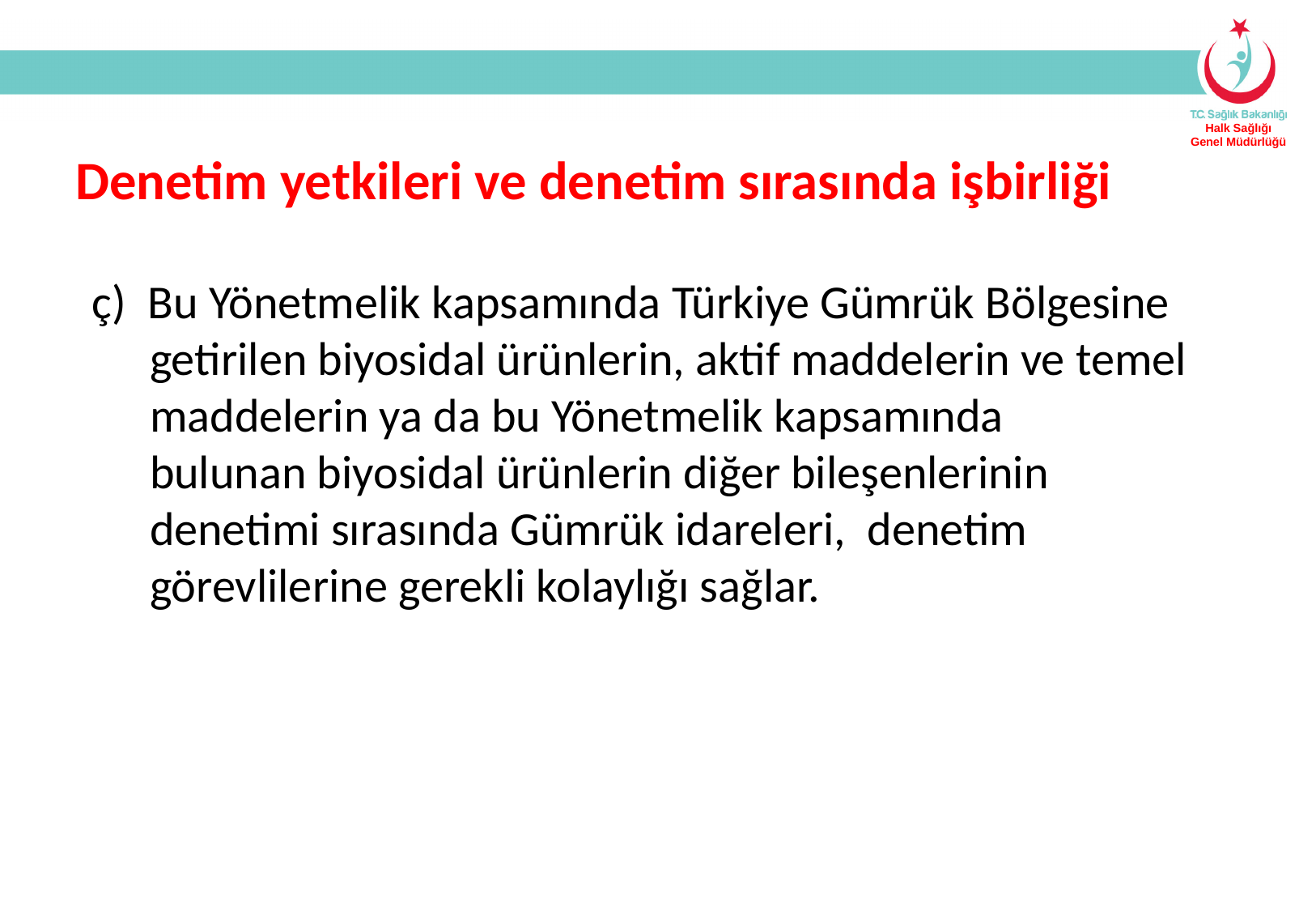

Denetim yetkileri ve denetim sırasında işbirliği
 ç)  Bu Yönetmelik kapsamında Türkiye Gümrük Bölgesine getirilen biyosidal ürünlerin, aktif maddelerin ve temel maddelerin ya da bu Yönetmelik kapsamında bulunan biyosidal ürünlerin diğer bileşenlerinin denetimi sırasında Gümrük idareleri,  denetim görevlilerine gerekli kolaylığı sağlar.